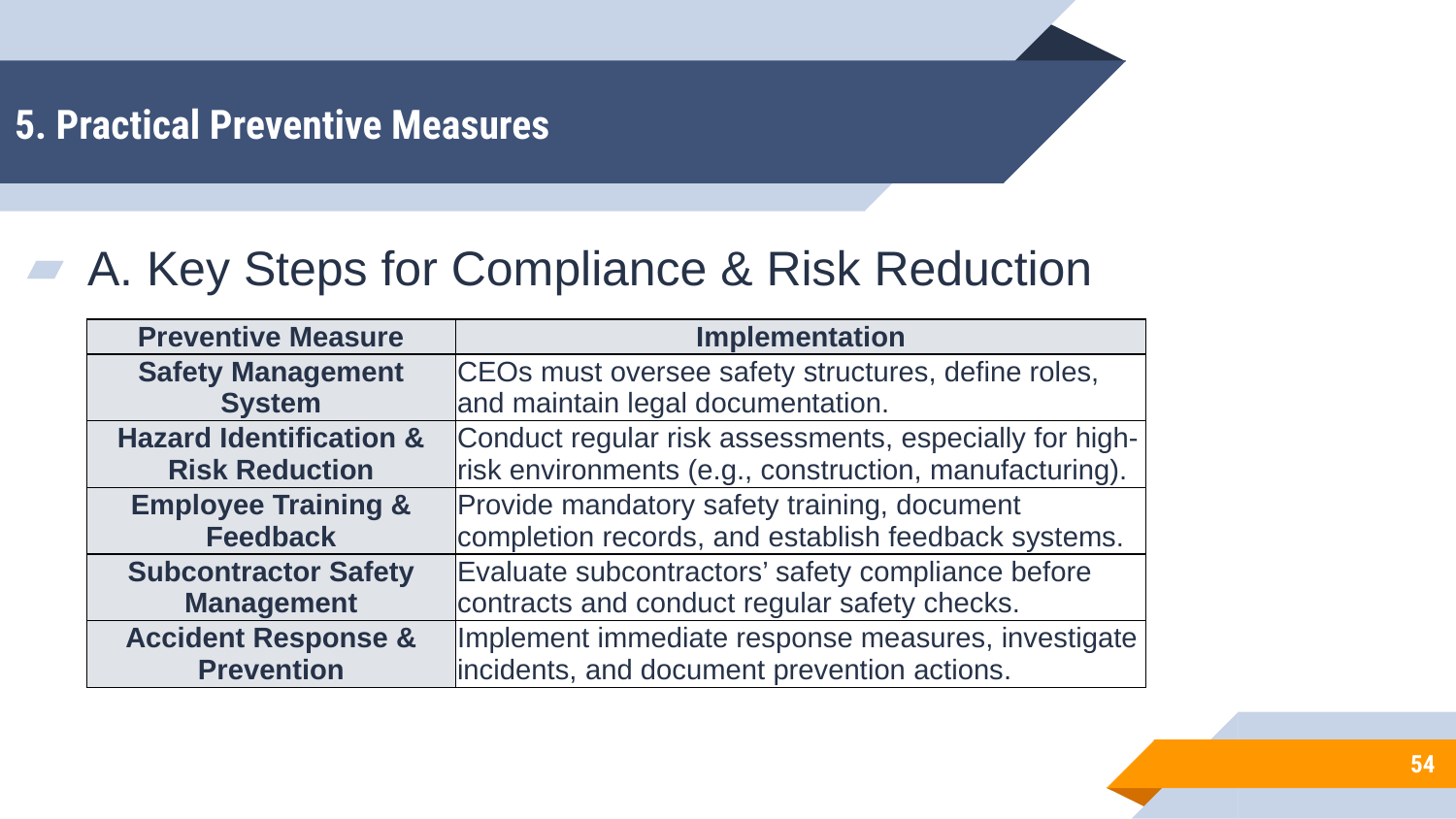

A. Key Steps for Compliance & Risk Reduction

# 5. Practical Preventive Measures
| Preventive Measure | Implementation |
| --- | --- |
| Safety Management System | CEOs must oversee safety structures, define roles, and maintain legal documentation. |
| Hazard Identification & Risk Reduction | Conduct regular risk assessments, especially for high-risk environments (e.g., construction, manufacturing). |
| Employee Training & Feedback | Provide mandatory safety training, document completion records, and establish feedback systems. |
| Subcontractor Safety Management | Evaluate subcontractors’ safety compliance before contracts and conduct regular safety checks. |
| Accident Response & Prevention | Implement immediate response measures, investigate incidents, and document prevention actions. |
54